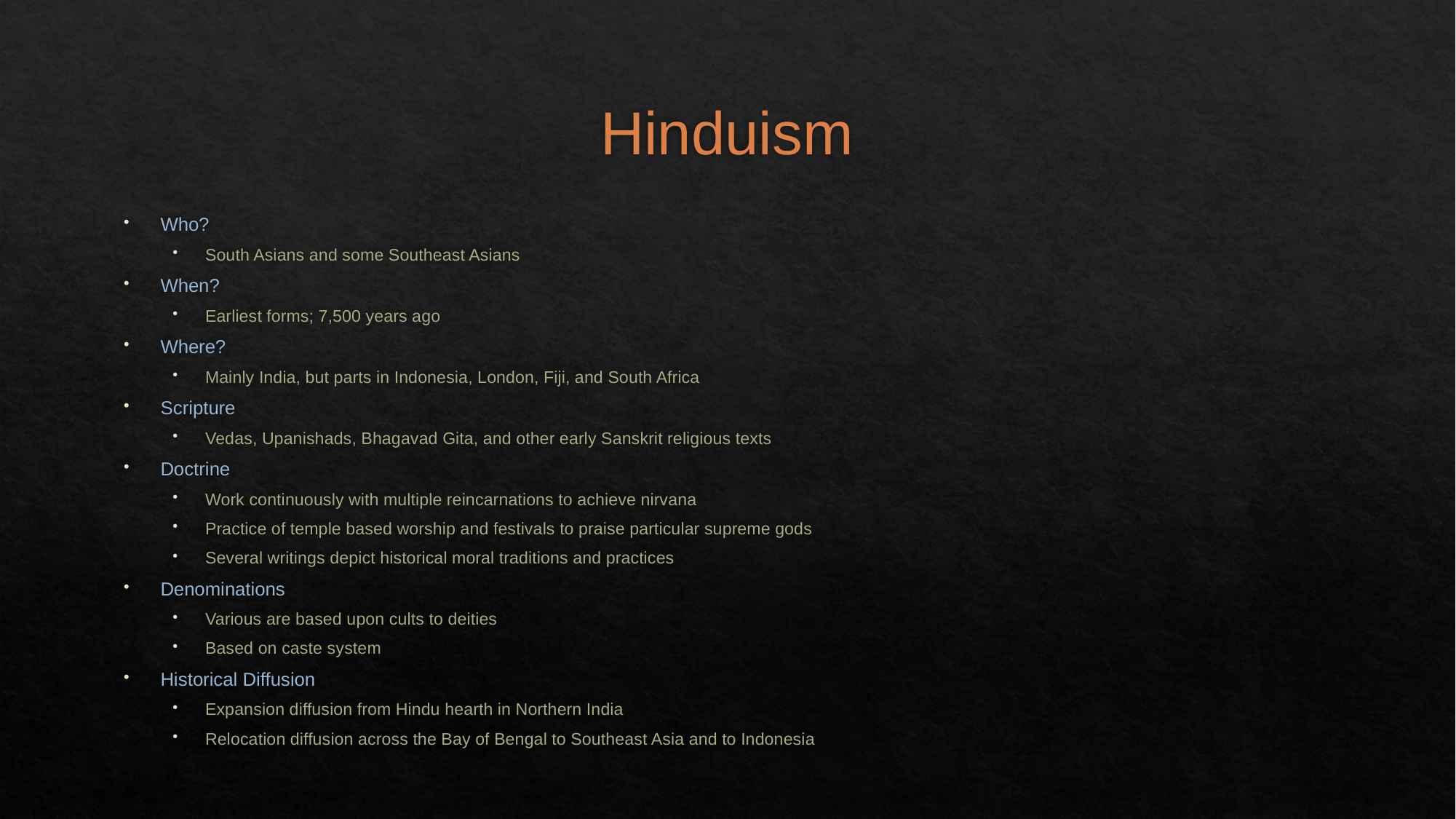

# Hinduism
Who?
South Asians and some Southeast Asians
When?
Earliest forms; 7,500 years ago
Where?
Mainly India, but parts in Indonesia, London, Fiji, and South Africa
Scripture
Vedas, Upanishads, Bhagavad Gita, and other early Sanskrit religious texts
Doctrine
Work continuously with multiple reincarnations to achieve nirvana
Practice of temple based worship and festivals to praise particular supreme gods
Several writings depict historical moral traditions and practices
Denominations
Various are based upon cults to deities
Based on caste system
Historical Diffusion
Expansion diffusion from Hindu hearth in Northern India
Relocation diffusion across the Bay of Bengal to Southeast Asia and to Indonesia